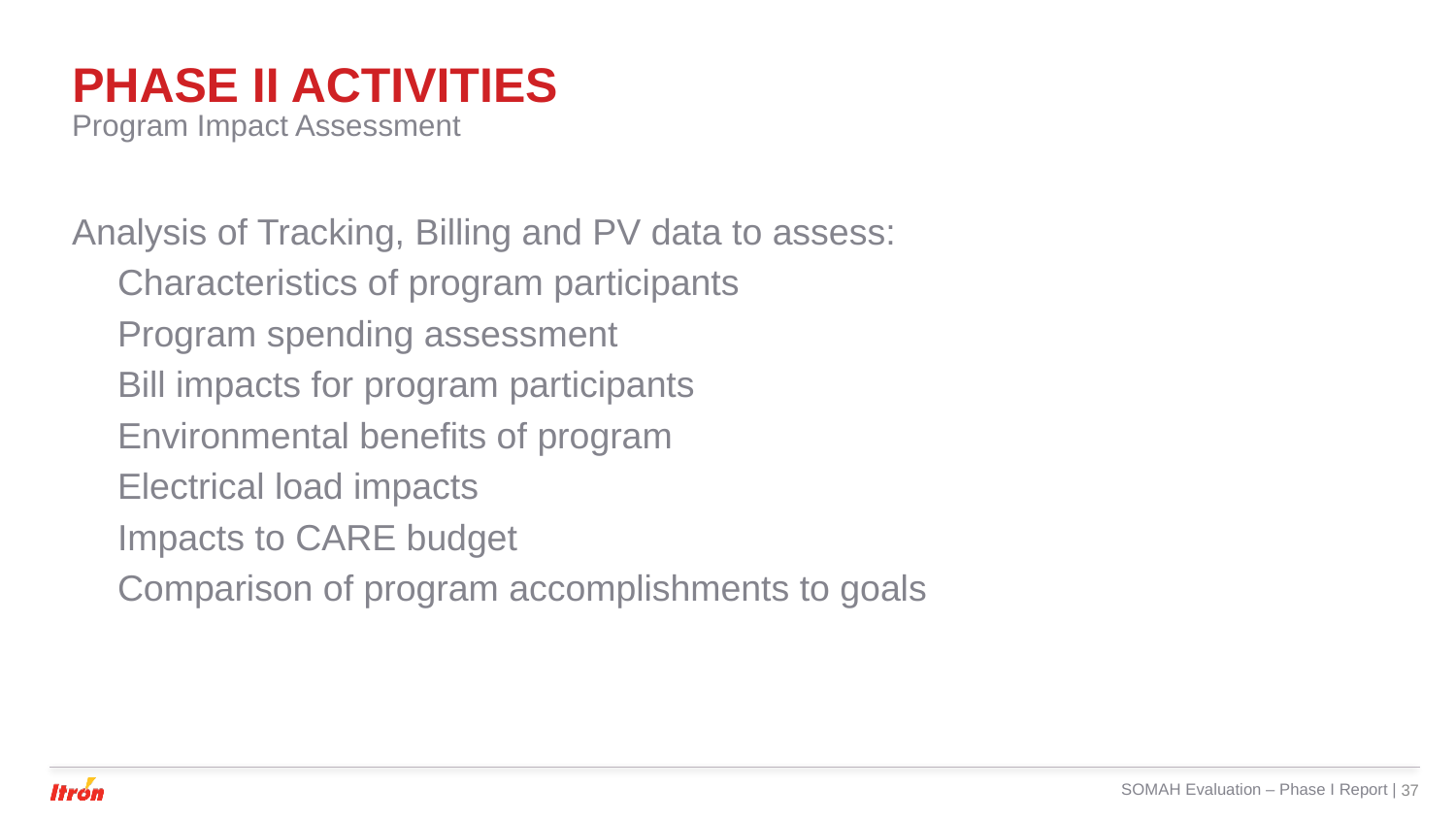

# Phase II Activities
Program Impact Assessment
Analysis of Tracking, Billing and PV data to assess:
Characteristics of program participants
Program spending assessment
Bill impacts for program participants
Environmental benefits of program
Electrical load impacts
Impacts to CARE budget
Comparison of program accomplishments to goals

SOMAH Evaluation – Phase I Report |